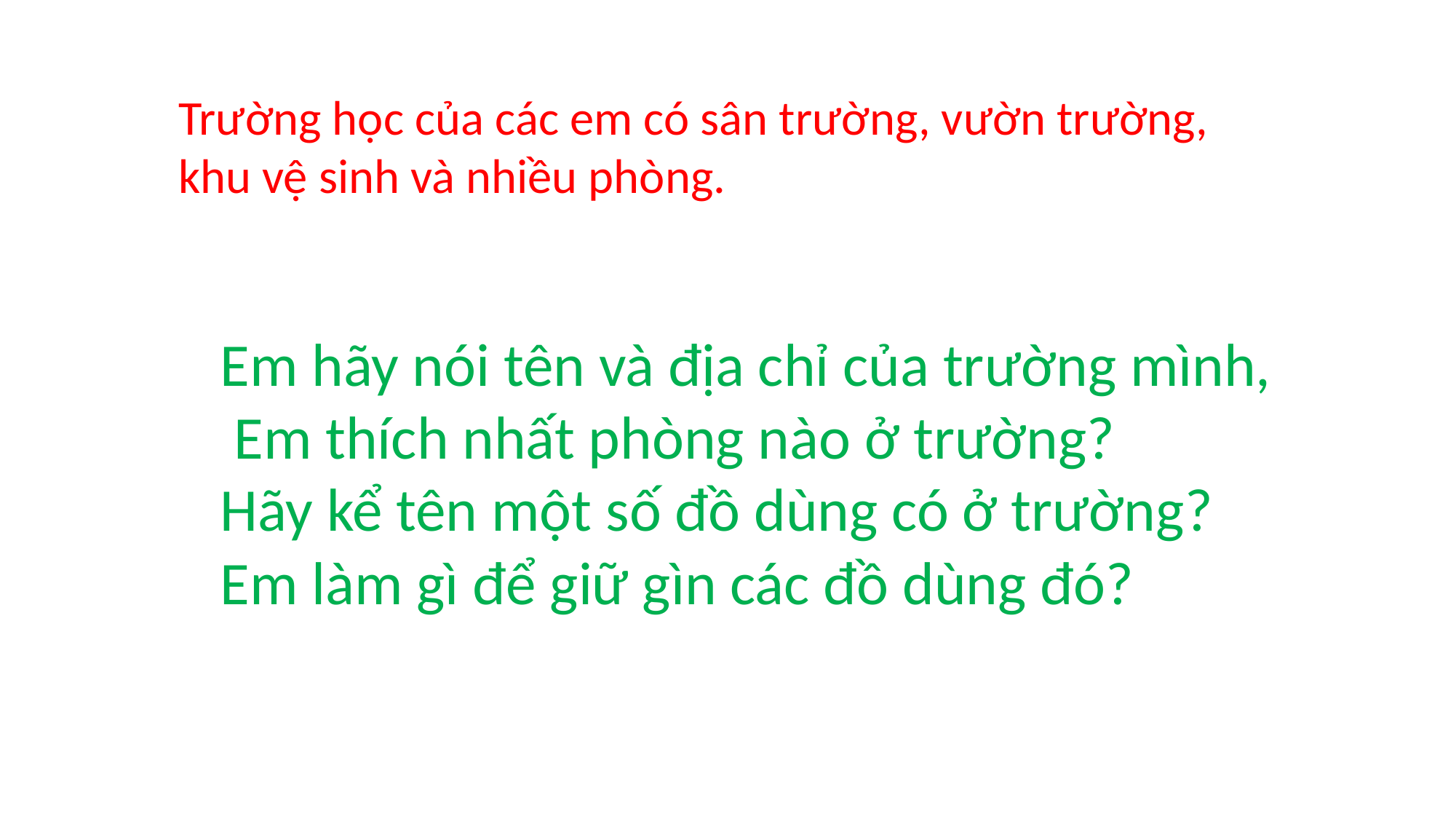

Trường học của các em có sân trường, vườn trường,
khu vệ sinh và nhiều phòng.
Em hãy nói tên và địa chỉ của trường mình,
 Em thích nhất phòng nào ở trường?
Hãy kể tên một số đồ dùng có ở trường?
Em làm gì để giữ gìn các đồ dùng đó?